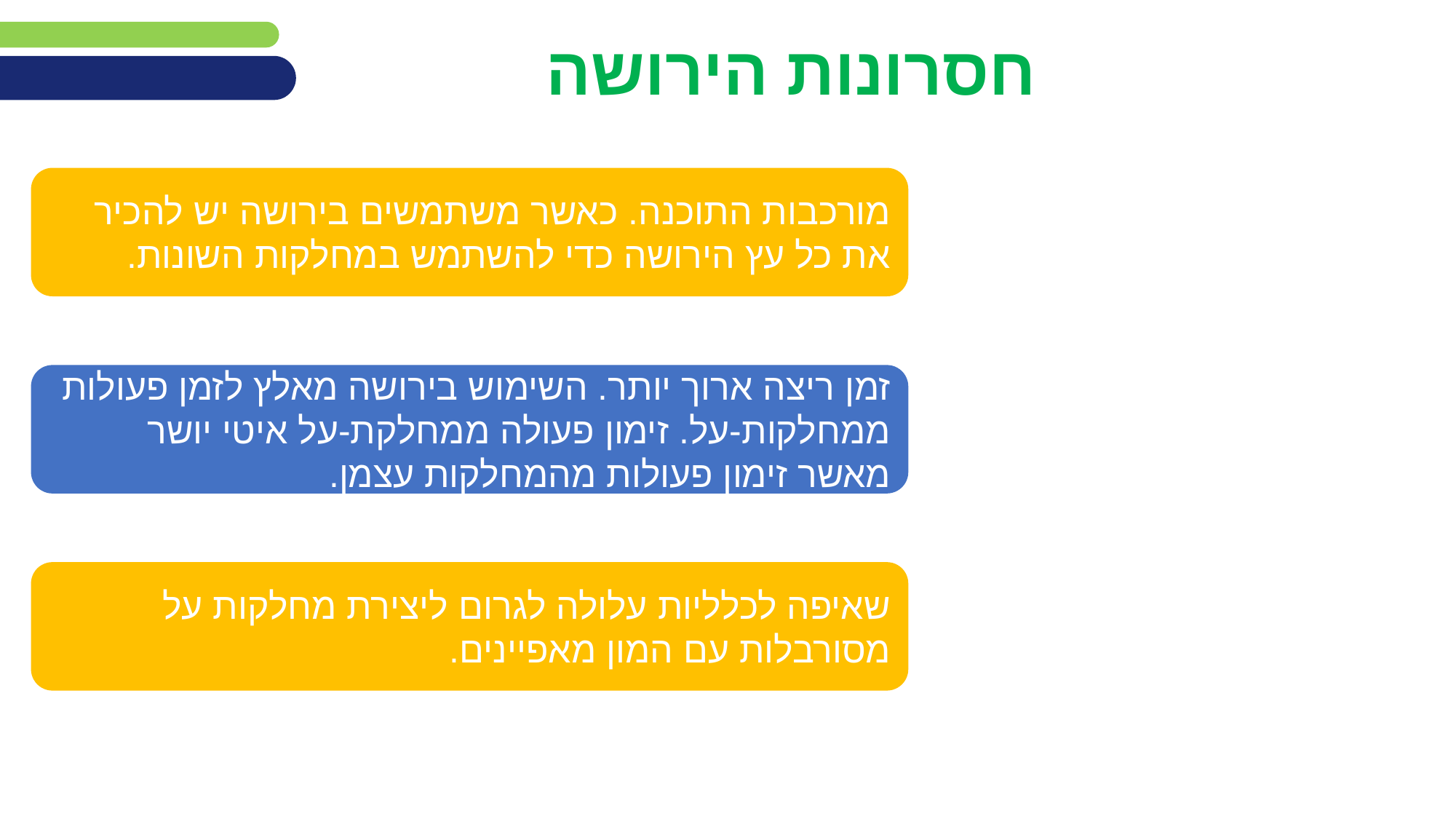

# חסרונות הירושה
מורכבות התוכנה. כאשר משתמשים בירושה יש להכיר את כל עץ הירושה כדי להשתמש במחלקות השונות.
זמן ריצה ארוך יותר. השימוש בירושה מאלץ לזמן פעולות ממחלקות-על. זימון פעולה ממחלקת-על איטי יושר מאשר זימון פעולות מהמחלקות עצמן.
שאיפה לכלליות עלולה לגרום ליצירת מחלקות על מסורבלות עם המון מאפיינים.